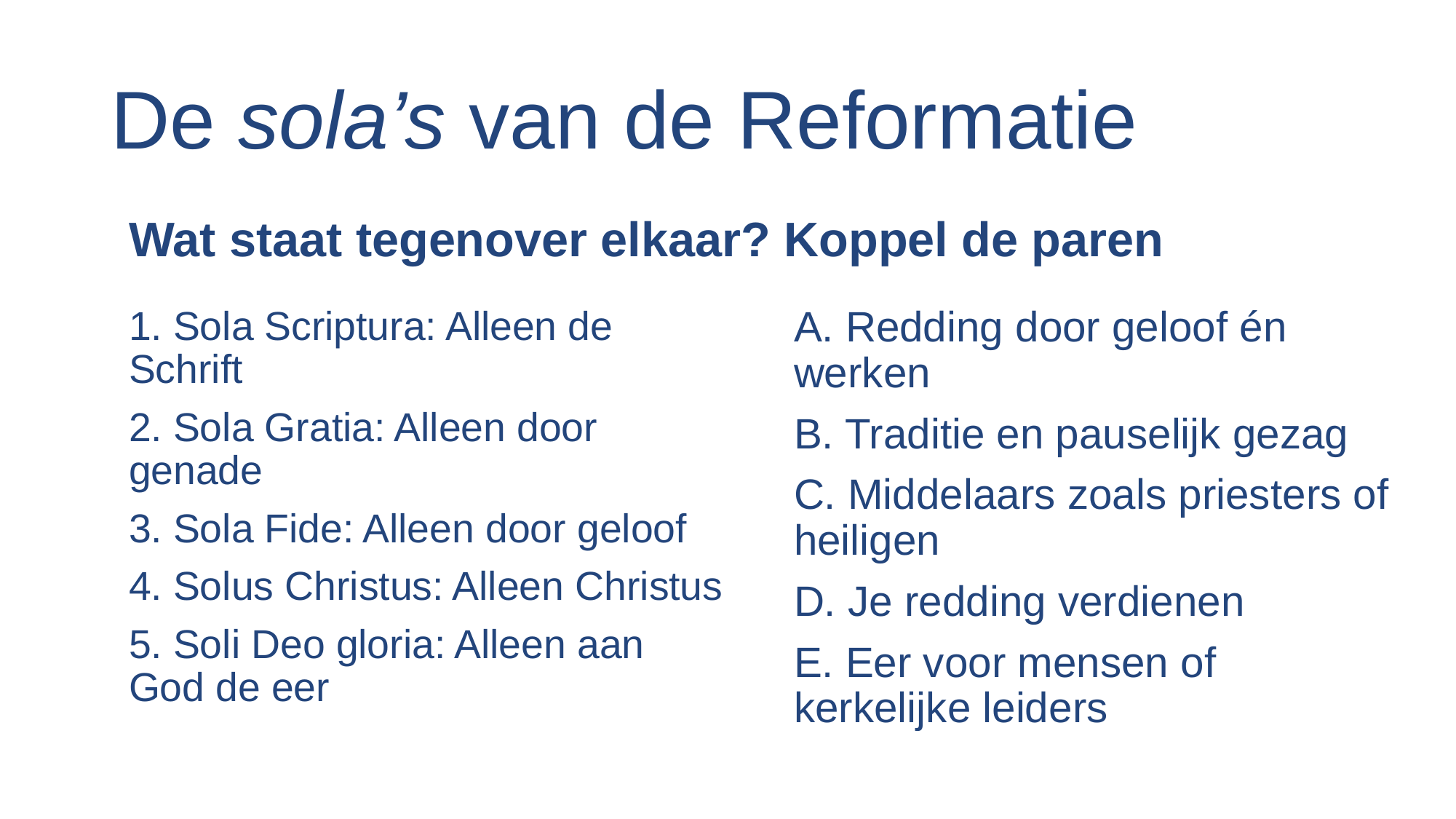

# De sola’s van de Reformatie
Wat staat tegenover elkaar? Koppel de paren
1. Sola Scriptura: Alleen de Schrift
2. Sola Gratia: Alleen door genade
3. Sola Fide: Alleen door geloof
4. Solus Christus: Alleen Christus
5. Soli Deo gloria: Alleen aan God de eer

A. Redding door geloof én werken
B. Traditie en pauselijk gezag
C. Middelaars zoals priesters of heiligen
D. Je redding verdienen
E. Eer voor mensen of kerkelijke leiders